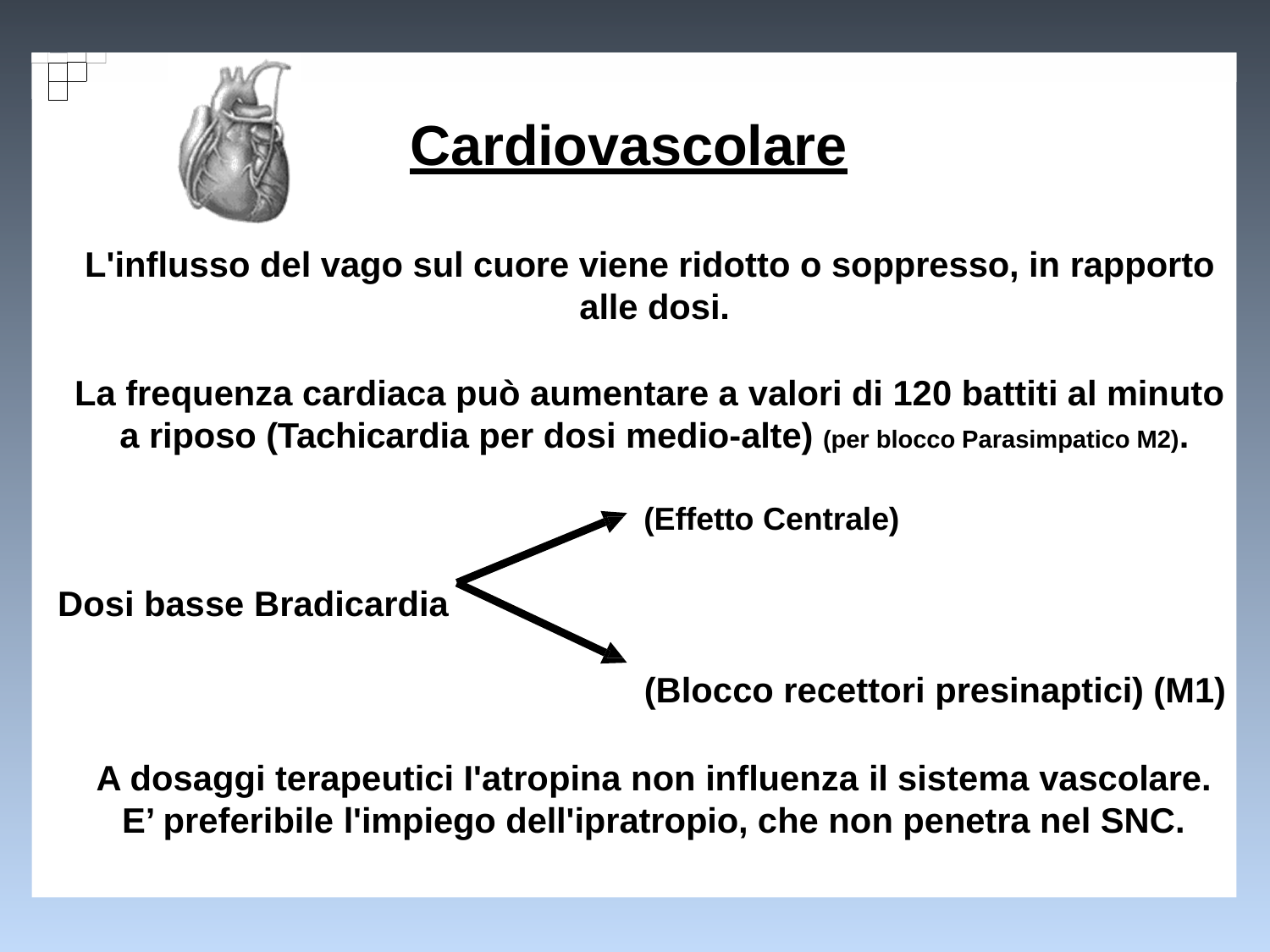

# Cardiovascolare

L'influsso del vago sul cuore viene ridotto o soppresso, in rapporto  alle dosi.

La frequenza cardiaca può aumentare a valori di 120 battiti al minuto  a riposo (Tachicardia per dosi medio-alte) (per blocco Parasimpatico M2).

(Effetto Centrale)

Dosi basse Bradicardia

(Blocco recettori presinaptici) (M1)

A dosaggi terapeutici I'atropina non influenza il sistema vascolare.
E’ preferibile l'impiego dell'ipratropio, che non penetra nel SNC.